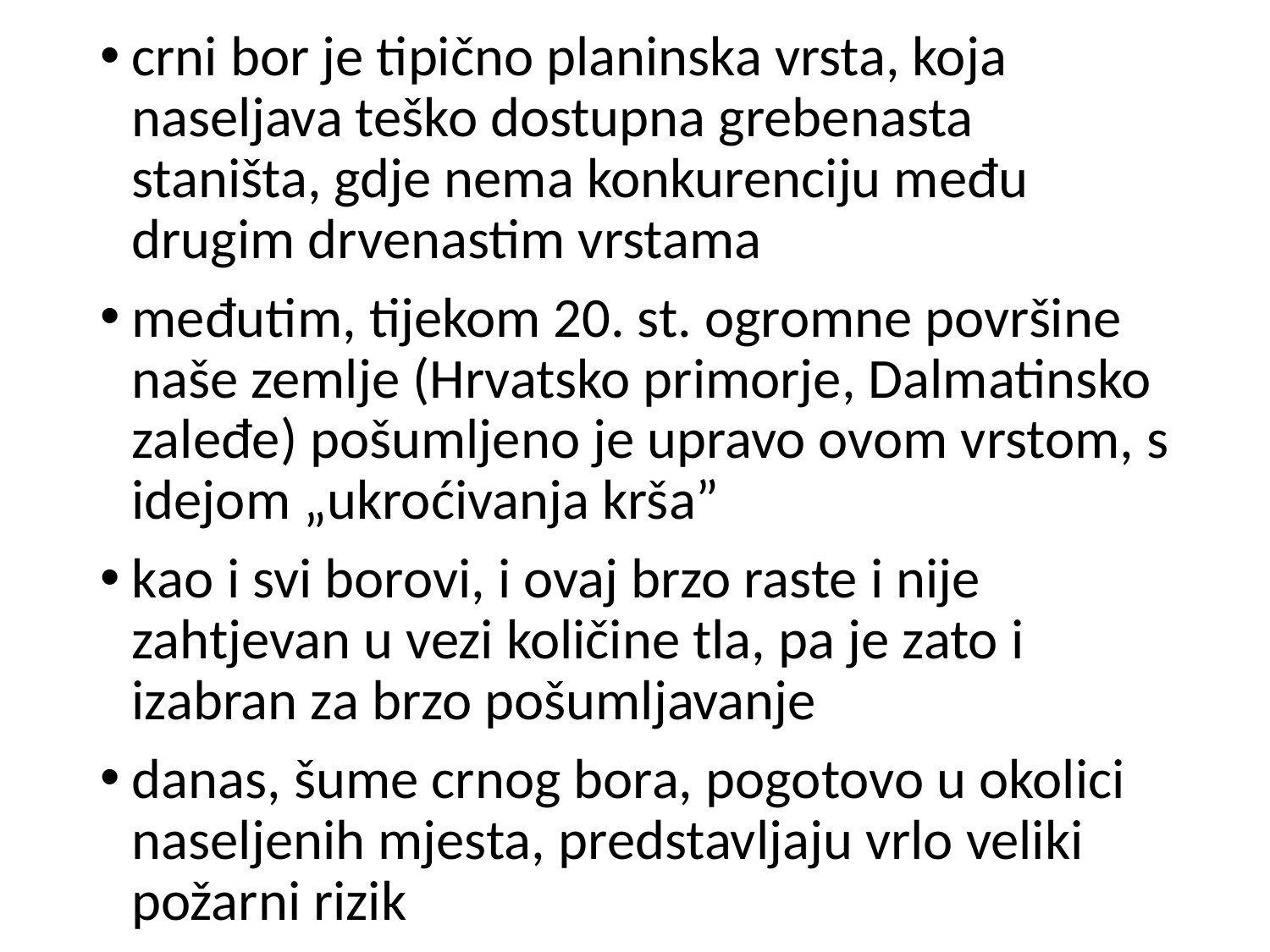

crni bor je tipično planinska vrsta, koja naseljava teško dostupna grebenasta staništa, gdje nema konkurenciju među drugim drvenastim vrstama
međutim, tijekom 20. st. ogromne površine naše zemlje (Hrvatsko primorje, Dalmatinsko zaleđe) pošumljeno je upravo ovom vrstom, s idejom „ukroćivanja krša”
kao i svi borovi, i ovaj brzo raste i nije zahtjevan u vezi količine tla, pa je zato i izabran za brzo pošumljavanje
danas, šume crnog bora, pogotovo u okolici naseljenih mjesta, predstavljaju vrlo veliki požarni rizik

#